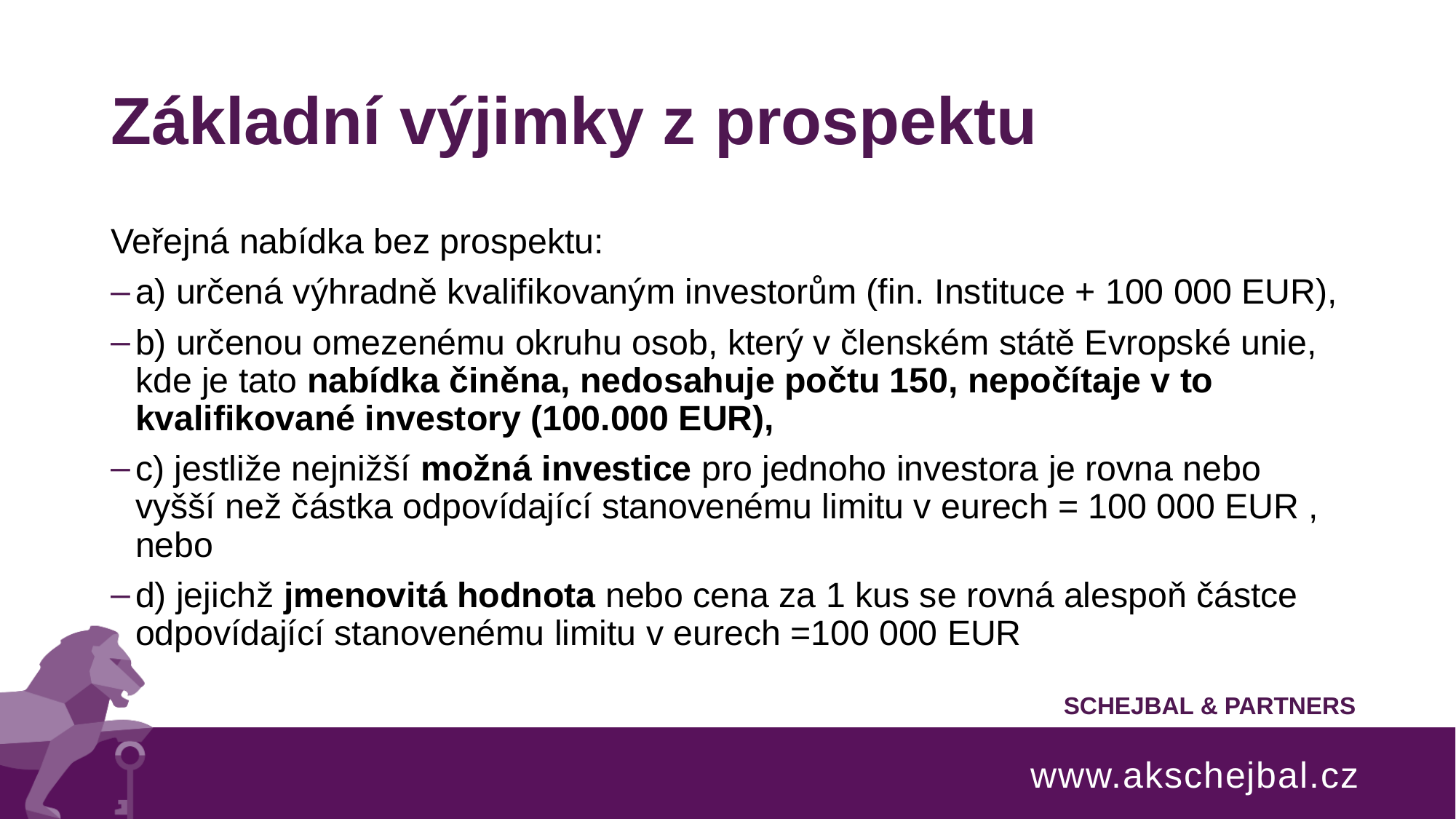

# Základní výjimky z prospektu
Veřejná nabídka bez prospektu:
a) určená výhradně kvalifikovaným investorům (fin. Instituce + 100 000 EUR),
b) určenou omezenému okruhu osob, který v členském státě Evropské unie, kde je tato nabídka činěna, nedosahuje počtu 150, nepočítaje v to kvalifikované investory (100.000 EUR),
c) jestliže nejnižší možná investice pro jednoho investora je rovna nebo vyšší než částka odpovídající stanovenému limitu v eurech = 100 000 EUR , nebo
d) jejichž jmenovitá hodnota nebo cena za 1 kus se rovná alespoň částce odpovídající stanovenému limitu v eurech =100 000 EUR

www.akschejbal.cz